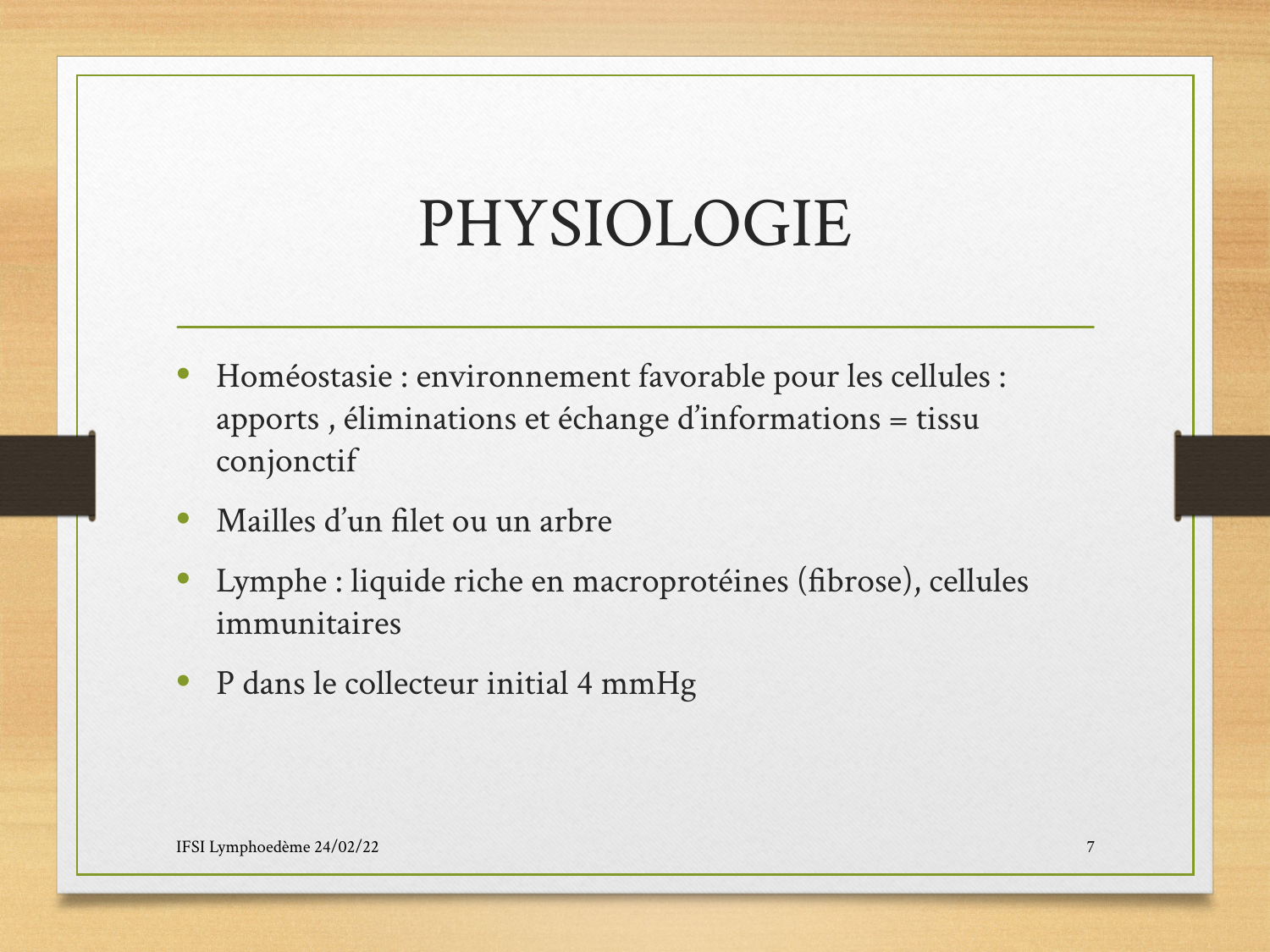

# PHYSIOLOGIE
Homéostasie : environnement favorable pour les cellules : apports , éliminations et échange d’informations = tissu conjonctif
Mailles d’un filet ou un arbre
Lymphe : liquide riche en macroprotéines (fibrose), cellules  immunitaires
P dans le collecteur initial 4 mmHg

IFSI Lymphoedème 24/02/22
7